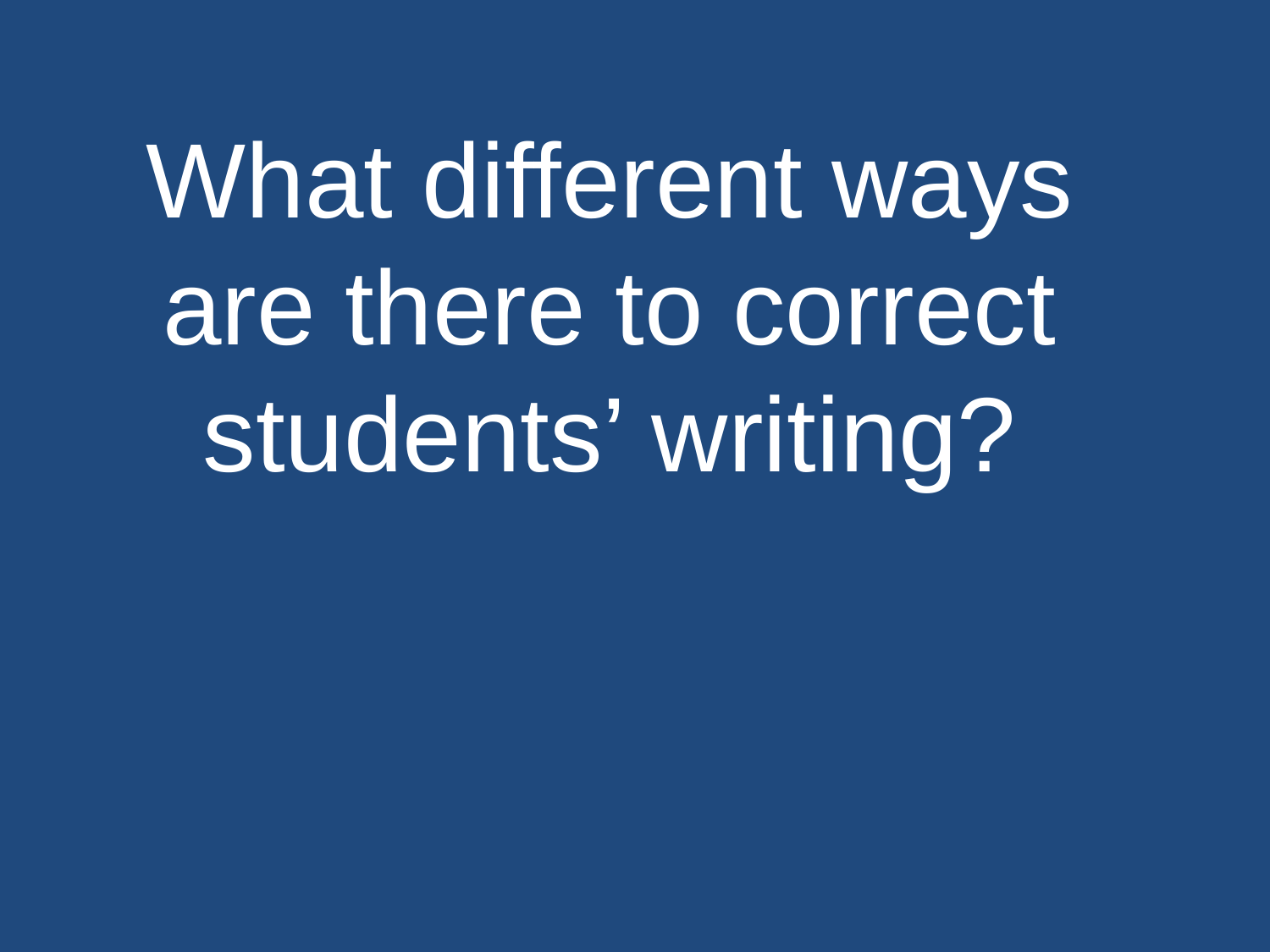

What different ways are there to correct students’ writing?